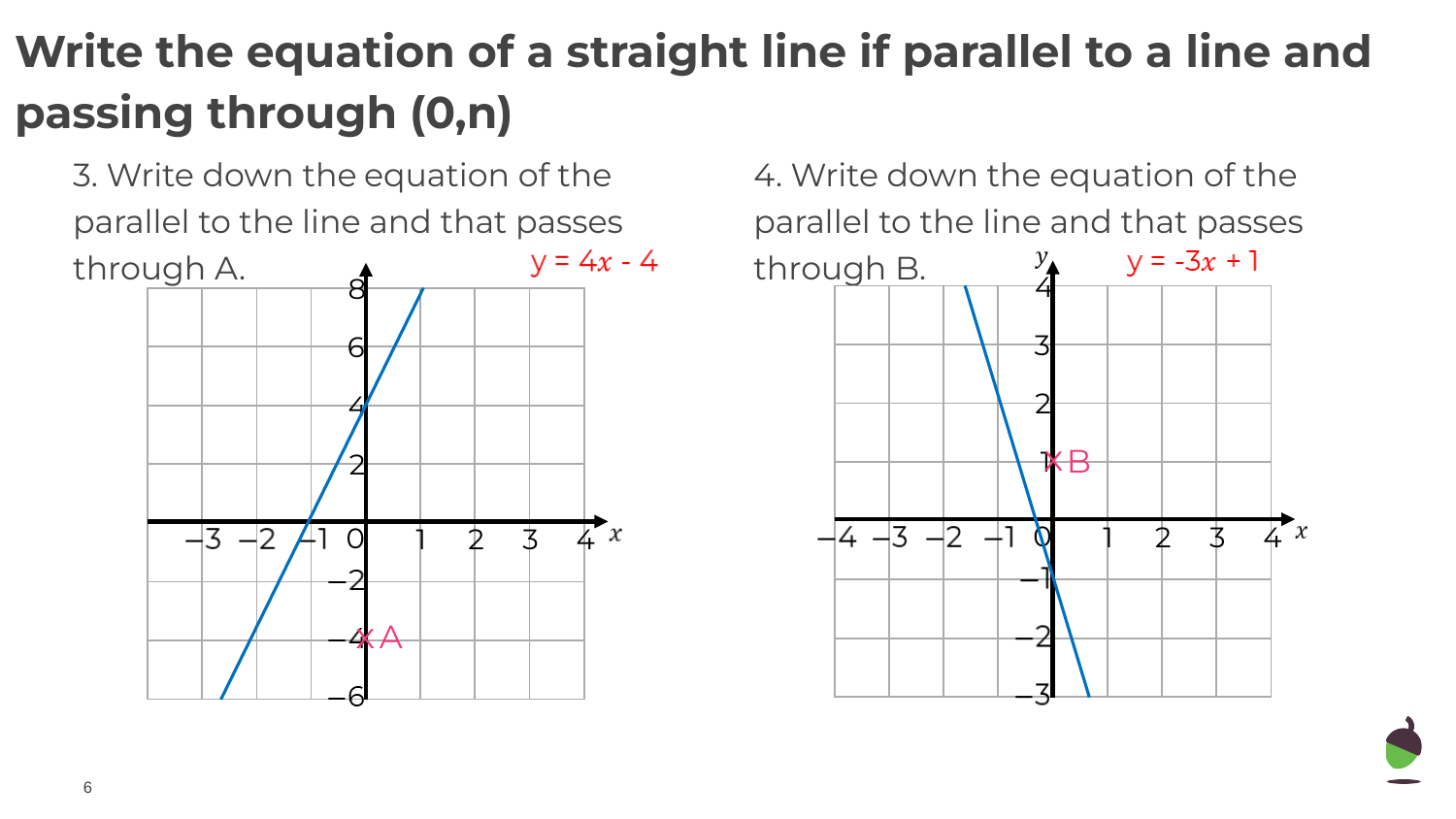

# Write the equation of a straight line if parallel to a line and passing through (0,n)
3. Write down the	equation of the parallel to the line and that passes through A.

4. Write down the equation of the parallel to the line and that passes through B.

4
8
|  |  |  |  |  |  |  |  |
| --- | --- | --- | --- | --- | --- | --- | --- |
|  |  |  |  |  |  |  |  |
|  |  |  |  |  |  |  |  |
|  |  |  |  |  |  |  |  |
|  |  |  |  |  |  |  |  |
|  |  |  |  |  |  |  |  |
|  |  |  |  |  |  |  |  |
|  |  |  |  |  |  |  |  |
| --- | --- | --- | --- | --- | --- | --- | --- |
|  |  |  |  |  |  |  |  |
|  |  |  |  |  |  |  |  |
|  |  |  |  |  |  |  |  |
|  |  |  |  |  |  |  |  |
|  |  |  |  |  |  |  |  |
|  |  |  |  |  |  |  |  |
3
6
2
4
x
B
1
2

0

1
2
3
4
0

1
2
3
4

x
A

6